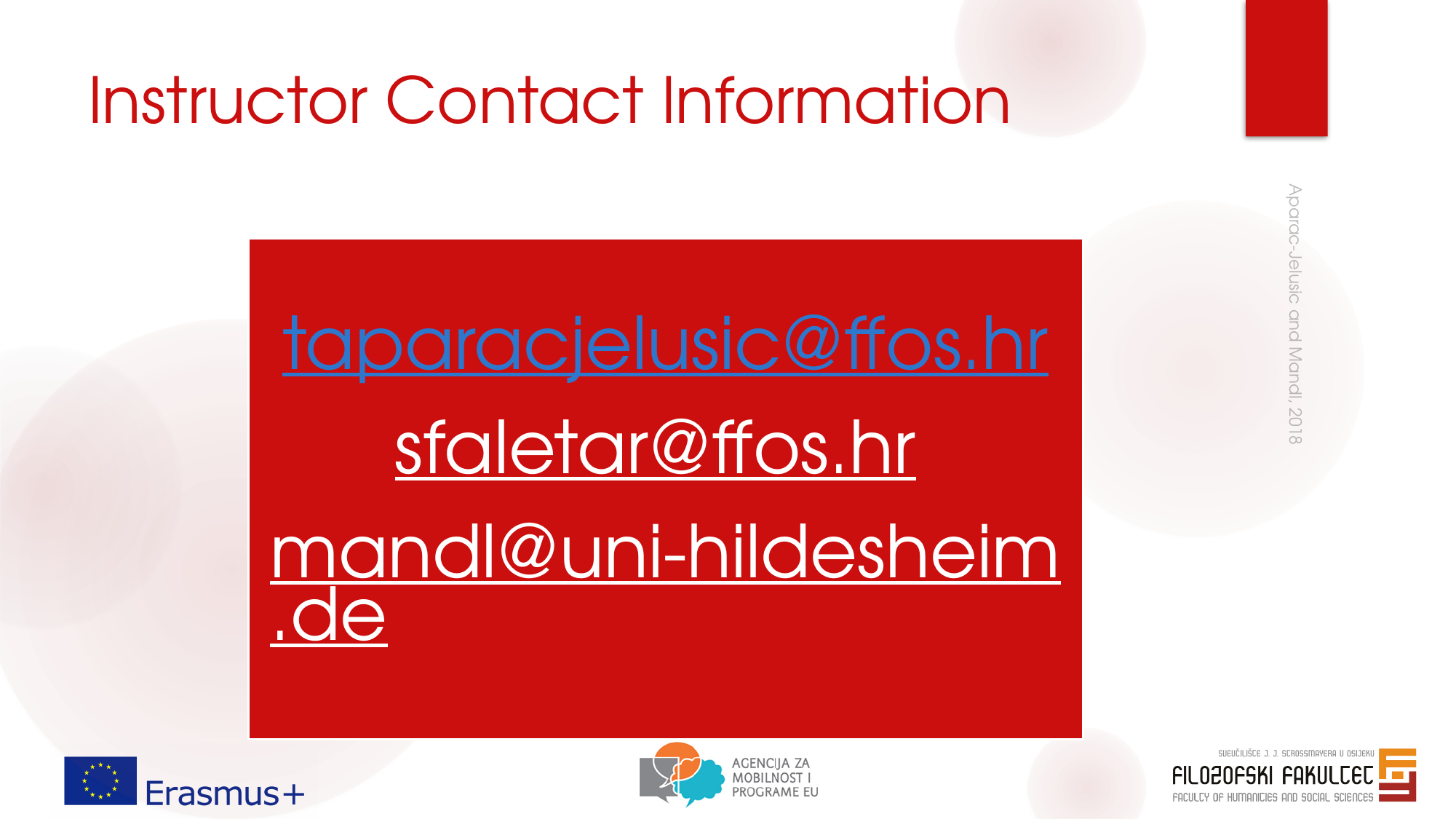

# Instructor Contact Information
taparacjelusic@ffos.hr
sfaletar@ffos.hr
mandl@uni-hildesheim.de
Aparac-Jelusic and Mandl, 2018